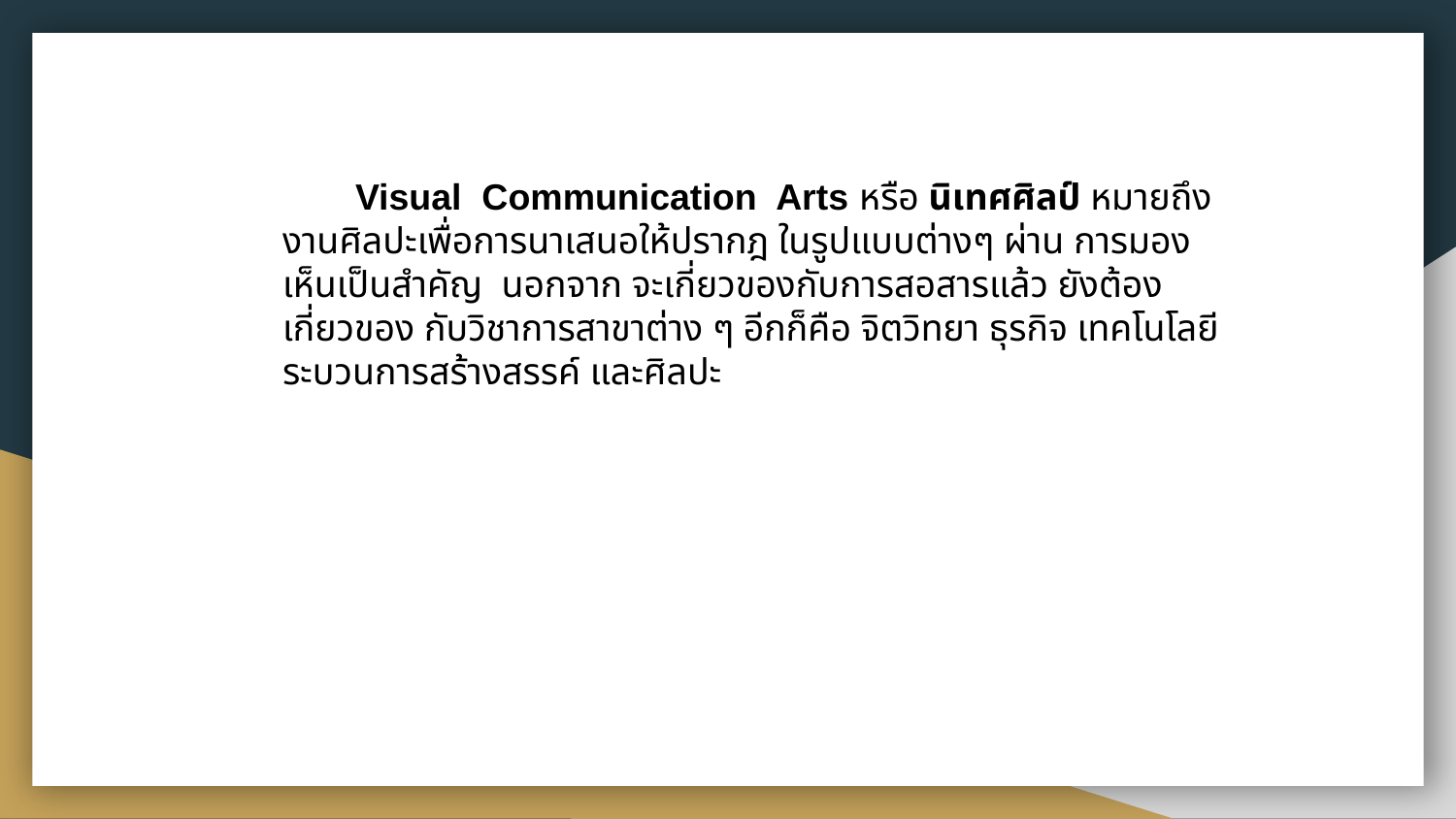

Visual  Communication  Arts หรือ นิเทศศิลป์ หมายถึง งานศิลปะเพื่อการนาเสนอให้ปรากฎ ในรูปแบบต่างๆ ผ่าน การมองเห็นเป็นสําคัญ  นอกจาก จะเกี่ยวของกับการสอสารแล้ว ยังต้องเกี่ยวของ กับวิชาการสาขาต่าง ๆ อีกก็คือ จิตวิทยา ธุรกิจ เทคโนโลยี ระบวนการสร้างสรรค์ และศิลปะ